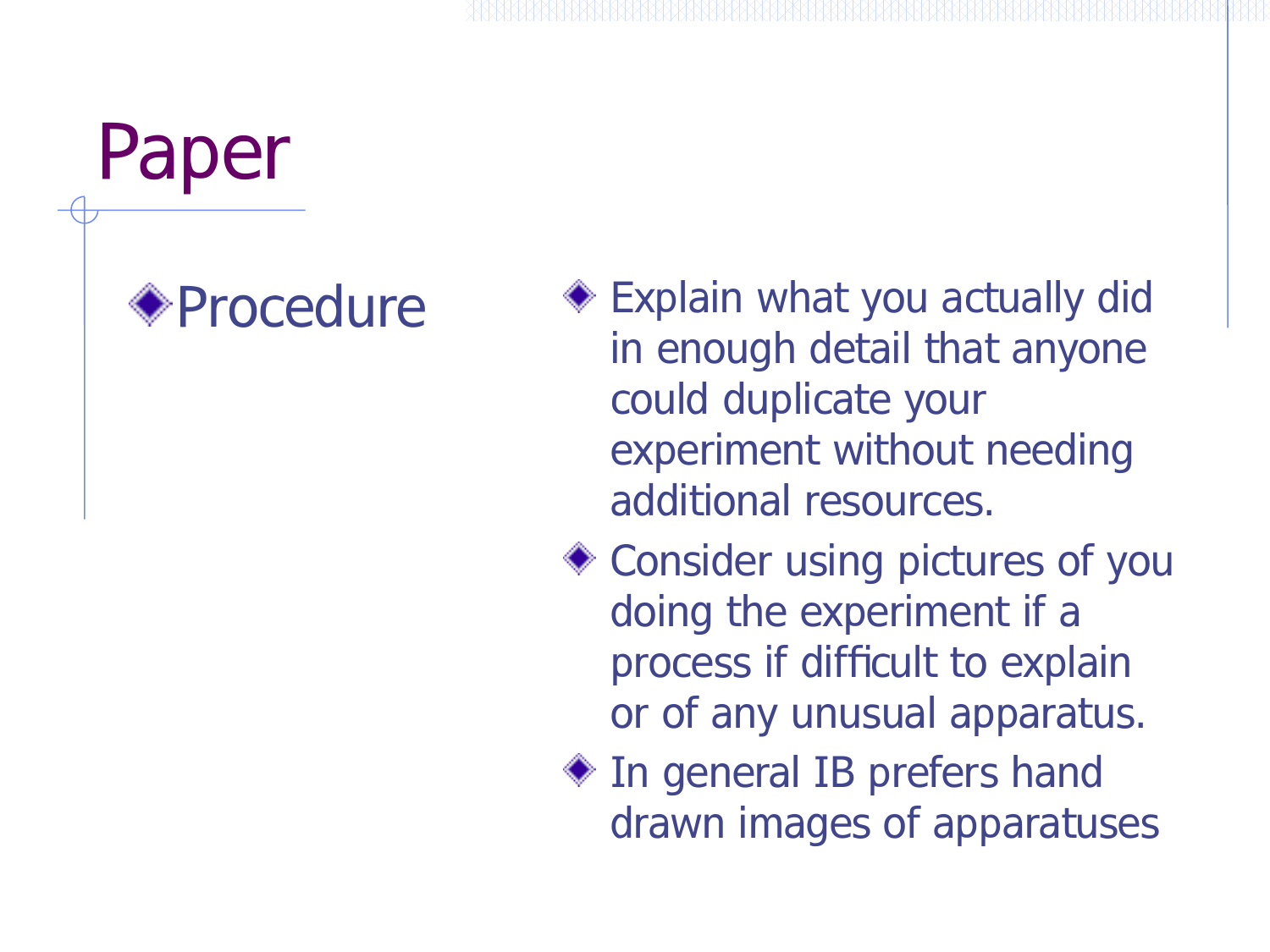

# Paper
Procedure
Explain what you actually did in enough detail that anyone could duplicate your experiment without needing additional resources.
Consider using pictures of you doing the experiment if a process if difficult to explain or of any unusual apparatus.
In general IB prefers hand drawn images of apparatuses